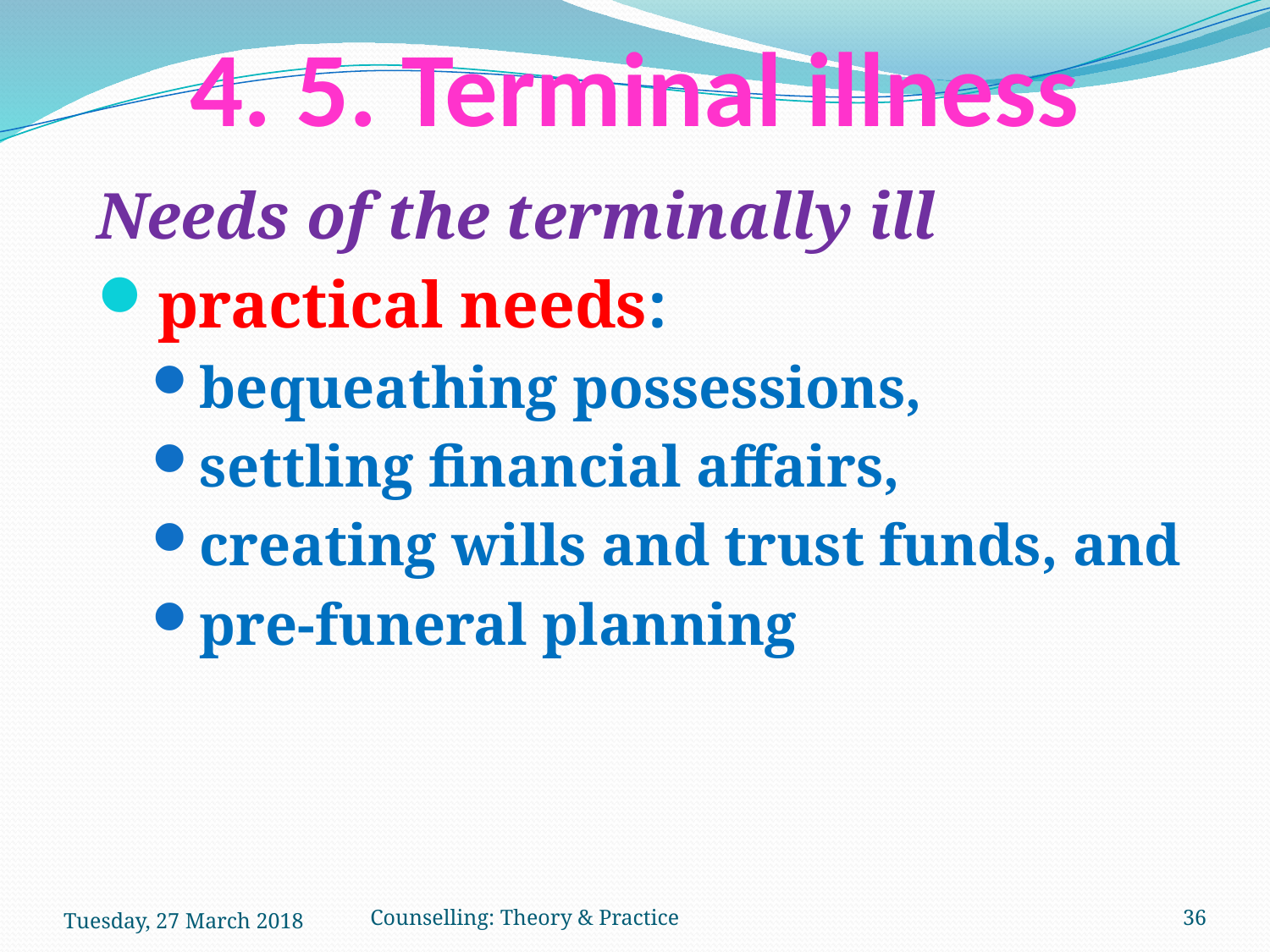

# 4. 5. Terminal illness
Needs of the terminally ill
practical needs:
bequeathing possessions,
settling financial affairs,
creating wills and trust funds, and
pre-funeral planning
Tuesday, 27 March 2018
Counselling: Theory & Practice
36